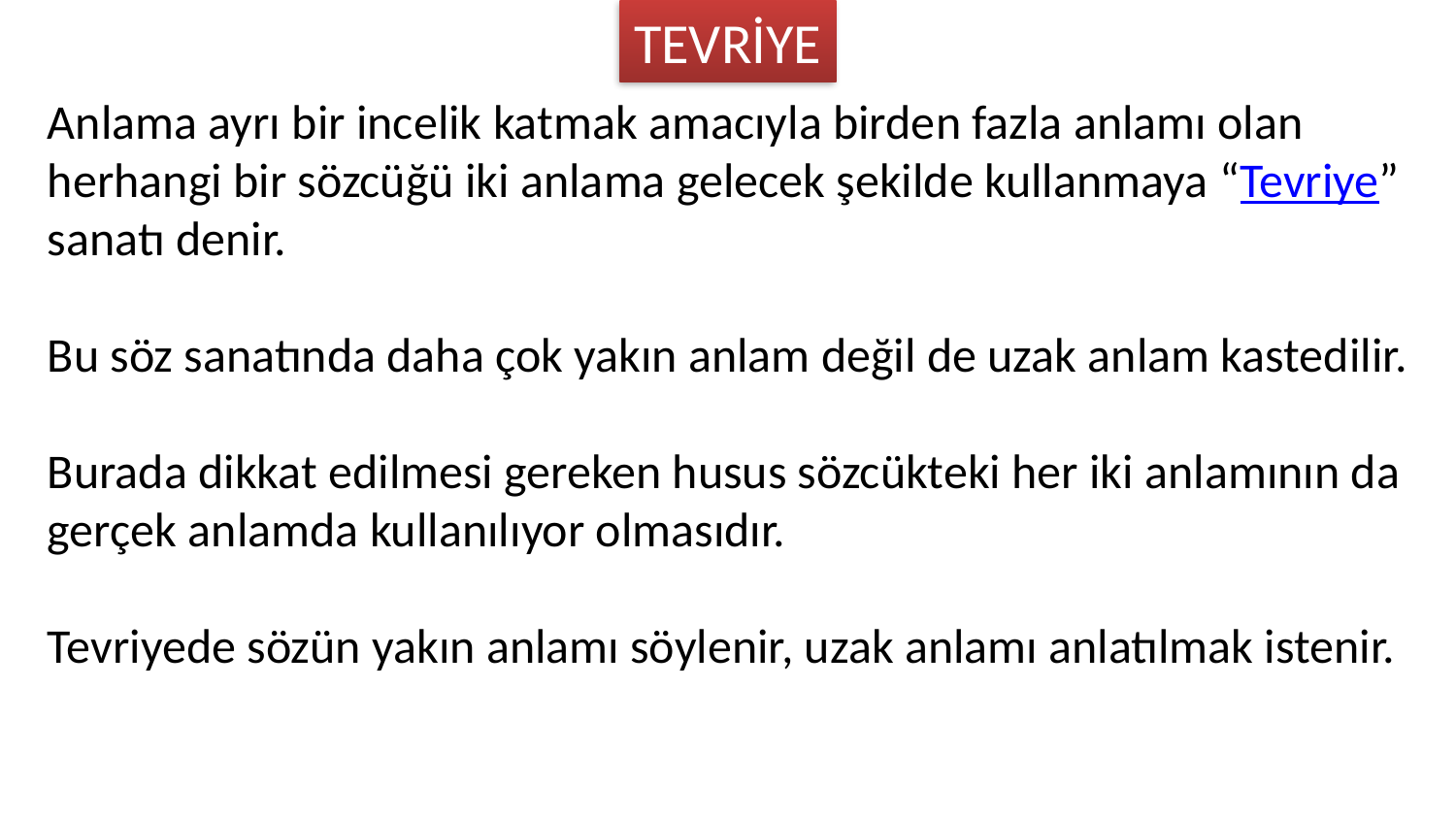

TEVRİYE
Anlama ayrı bir incelik katmak amacıyla birden fazla anlamı olan herhangi bir sözcüğü iki anlama gelecek şekilde kullanmaya “Tevriye” sanatı denir.

Bu söz sanatında daha çok yakın anlam değil de uzak anlam kastedilir.

Burada dikkat edilmesi gereken husus sözcükteki her iki anlamının da gerçek anlamda kullanılıyor olmasıdır.

Tevriyede sözün yakın anlamı söylenir, uzak anlamı anlatılmak istenir.